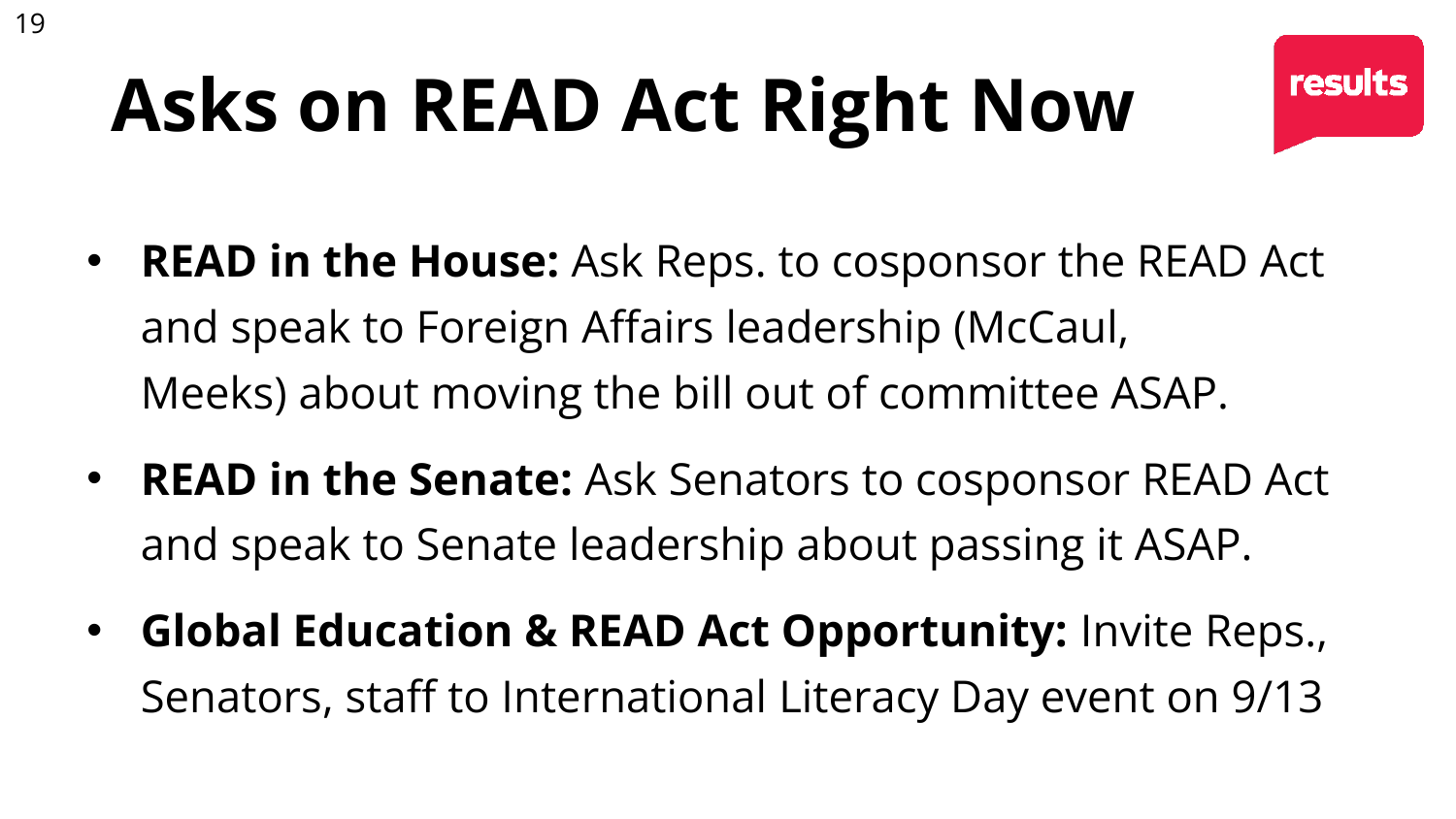

# Asks on READ Act Right Now
READ in the House: Ask Reps. to cosponsor the READ Act and speak to Foreign Affairs leadership (McCaul, Meeks) about moving the bill out of committee ASAP.
READ in the Senate: Ask Senators to cosponsor READ Act and speak to Senate leadership about passing it ASAP.
Global Education & READ Act Opportunity: Invite Reps., Senators, staff to International Literacy Day event on 9/13